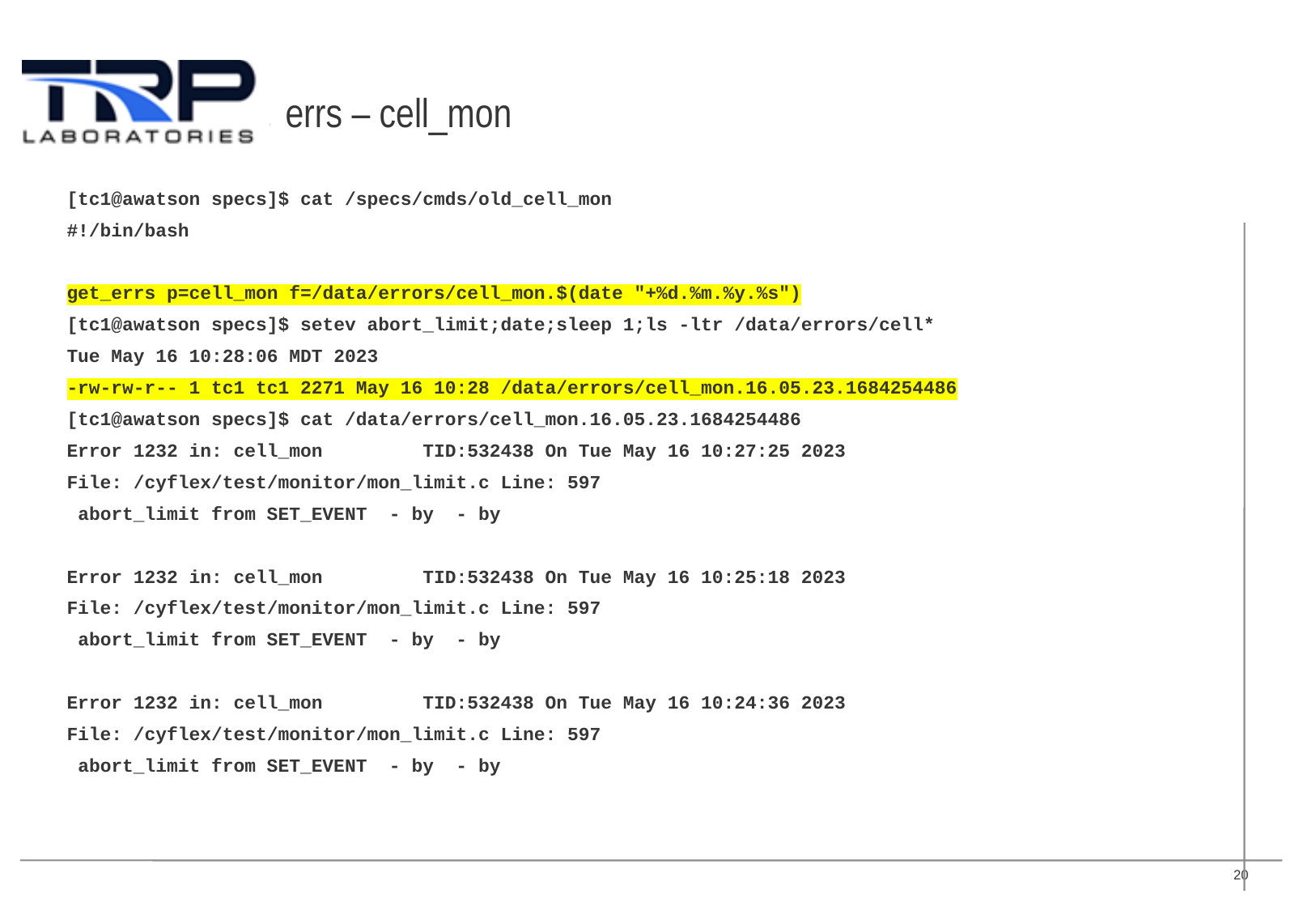

# errs – cell_mon
[tc1@awatson specs]$ cat /specs/cmds/old_cell_mon
#!/bin/bash

get_errs p=cell_mon f=/data/errors/cell_mon.$(date "+%d.%m.%y.%s")
[tc1@awatson specs]$ setev abort_limit;date;sleep 1;ls -ltr /data/errors/cell*
Tue May 16 10:28:06 MDT 2023
-rw-rw-r-- 1 tc1 tc1 2271 May 16 10:28 /data/errors/cell_mon.16.05.23.1684254486
[tc1@awatson specs]$ cat /data/errors/cell_mon.16.05.23.1684254486
Error 1232 in: cell_mon         TID:532438 On Tue May 16 10:27:25 2023
File: /cyflex/test/monitor/mon_limit.c Line: 597
 abort_limit from SET_EVENT  - by  - by

Error 1232 in: cell_mon         TID:532438 On Tue May 16 10:25:18 2023
File: /cyflex/test/monitor/mon_limit.c Line: 597
 abort_limit from SET_EVENT  - by  - by

Error 1232 in: cell_mon         TID:532438 On Tue May 16 10:24:36 2023
File: /cyflex/test/monitor/mon_limit.c Line: 597
 abort_limit from SET_EVENT  - by  - by